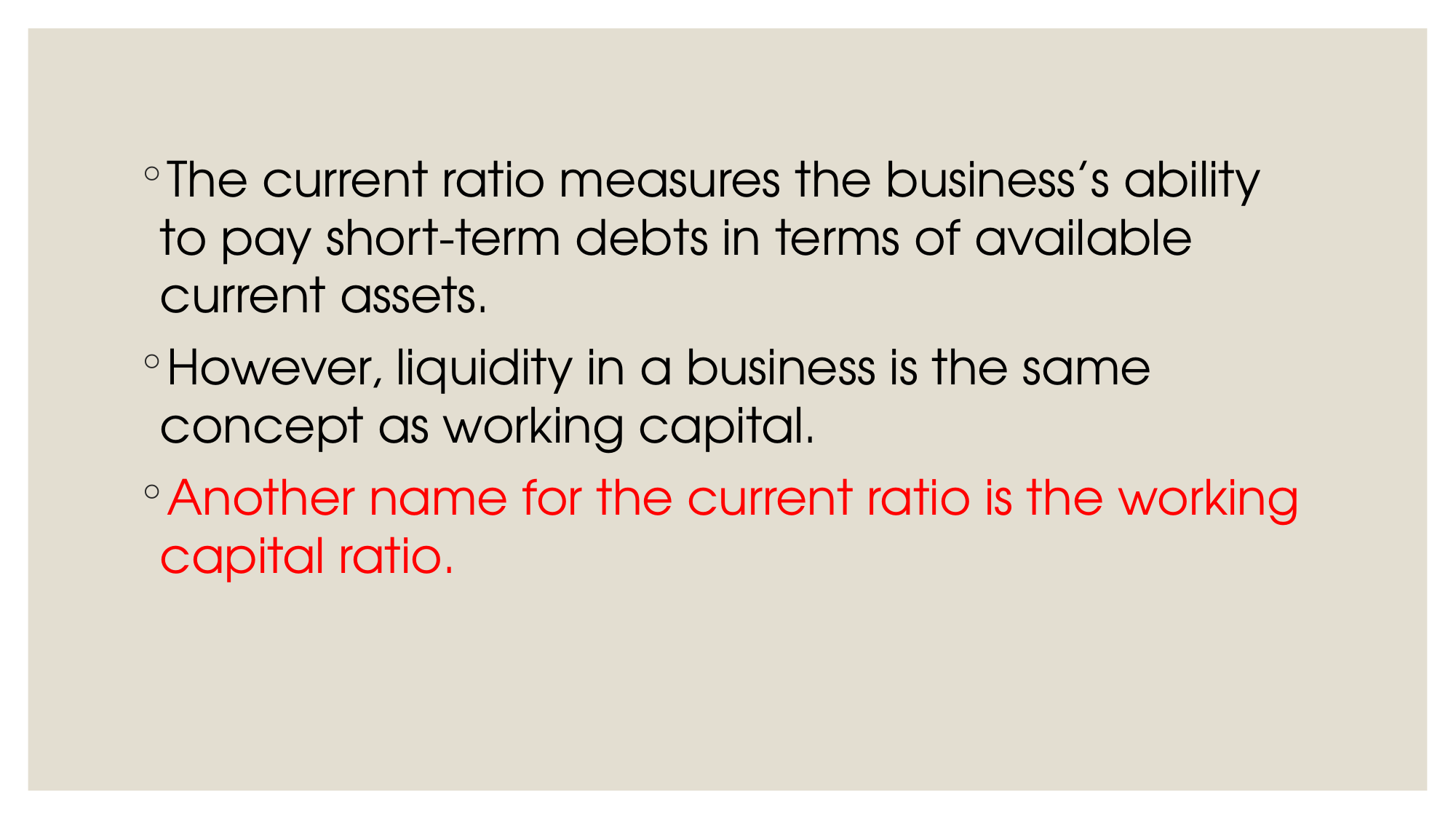

The current ratio measures the business’s ability to pay short-term debts in terms of available current assets.
However, liquidity in a business is the same concept as working capital.
Another name for the current ratio is the working capital ratio.